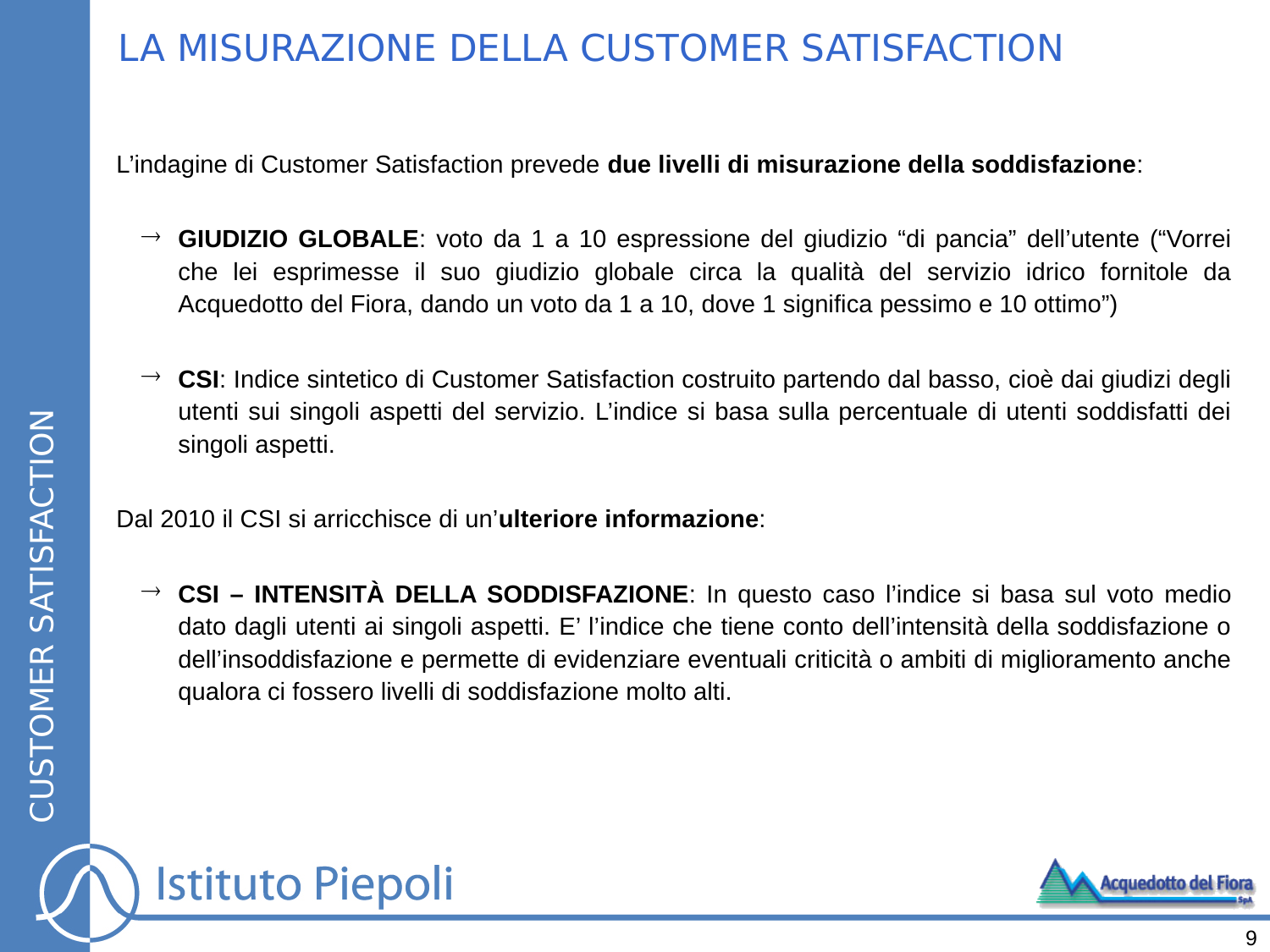

LA MISURAZIONE DELLA CUSTOMER SATISFACTION
L’indagine di Customer Satisfaction prevede due livelli di misurazione della soddisfazione:

GIUDIZIO GLOBALE: voto da 1 a 10 espressione del giudizio “di pancia” dell’utente (“Vorrei che lei esprimesse il suo giudizio globale circa la qualità del servizio idrico fornitole da Acquedotto del Fiora, dando un voto da 1 a 10, dove 1 significa pessimo e 10 ottimo”)

CSI: Indice sintetico di Customer Satisfaction costruito partendo dal basso, cioè dai giudizi degli utenti sui singoli aspetti del servizio. L’indice si basa sulla percentuale di utenti soddisfatti dei singoli aspetti.

Dal 2010 il CSI si arricchisce di un’ulteriore informazione:

CSI – INTENSITÀ DELLA SODDISFAZIONE: In questo caso l’indice si basa sul voto medio dato dagli utenti ai singoli aspetti. E’ l’indice che tiene conto dell’intensità della soddisfazione o dell’insoddisfazione e permette di evidenziare eventuali criticità o ambiti di miglioramento anche qualora ci fossero livelli di soddisfazione molto alti.
CUSTOMER SATISFACTION
9